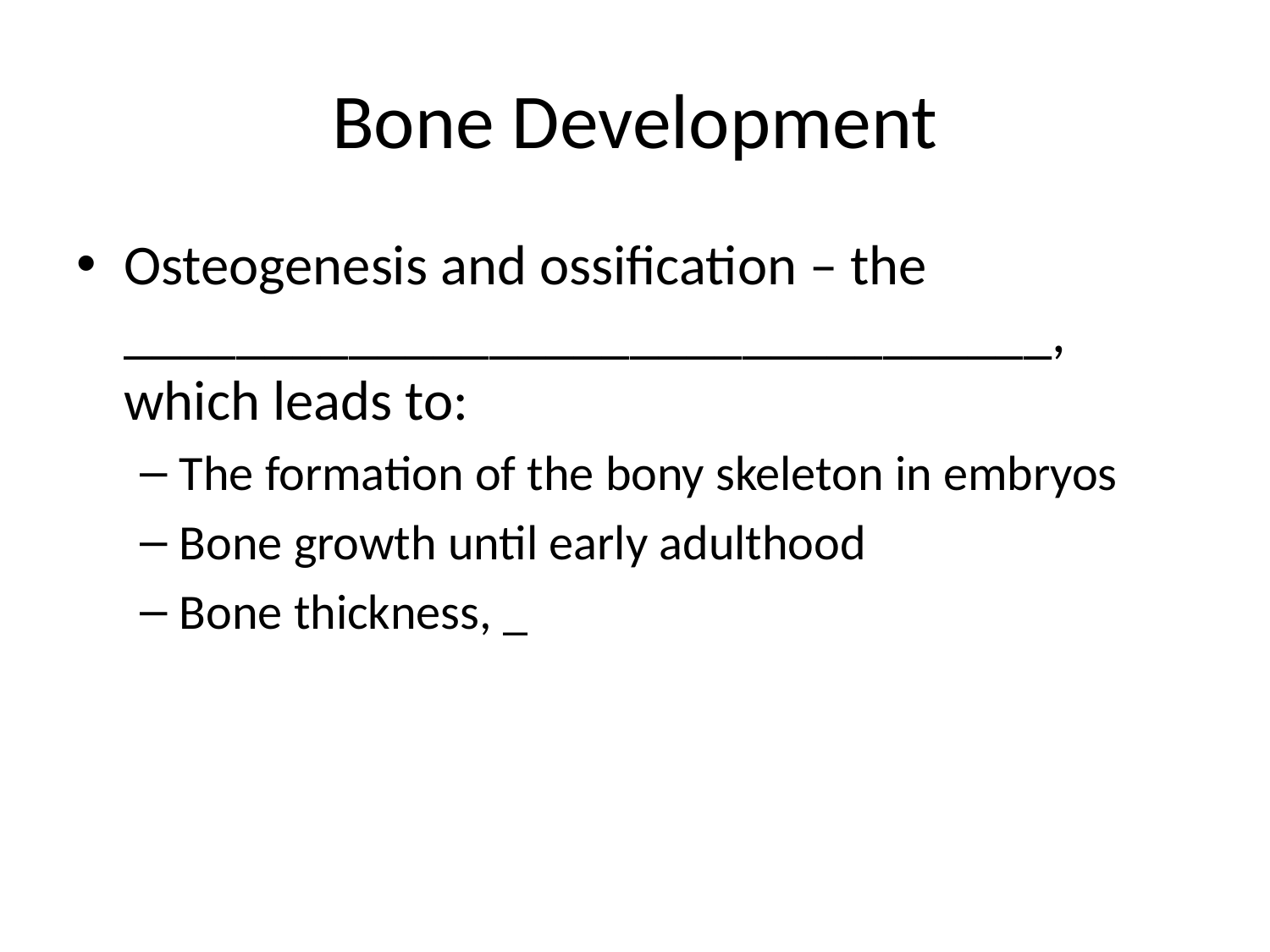

# Bone Development
Osteogenesis and ossification – the _________________________________, which leads to:
The formation of the bony skeleton in embryos
Bone growth until early adulthood
Bone thickness, _